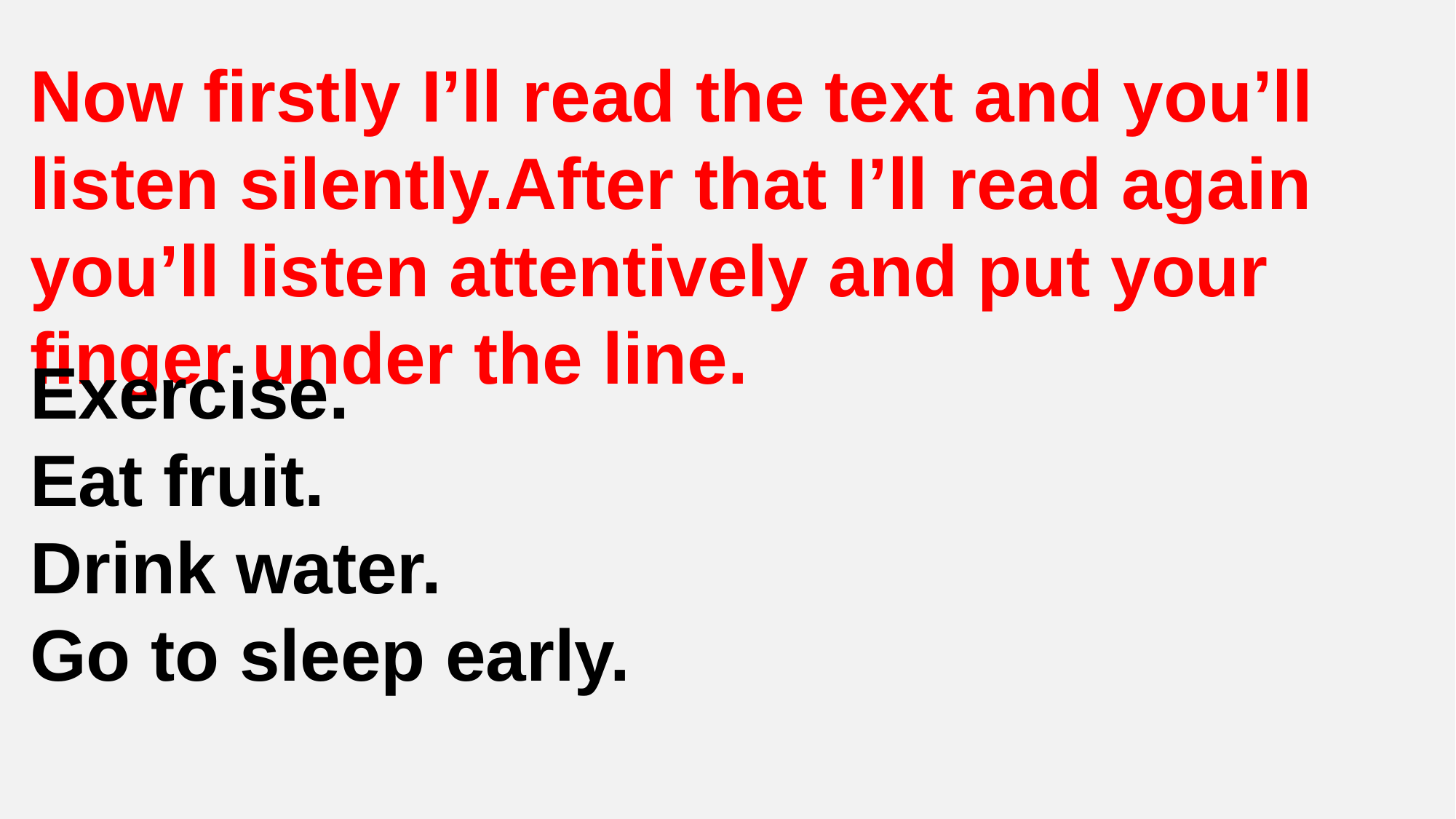

Now firstly I’ll read the text and you’ll listen silently.After that I’ll read again you’ll listen attentively and put your finger under the line.
Exercise.
Eat fruit.
Drink water.
Go to sleep early.